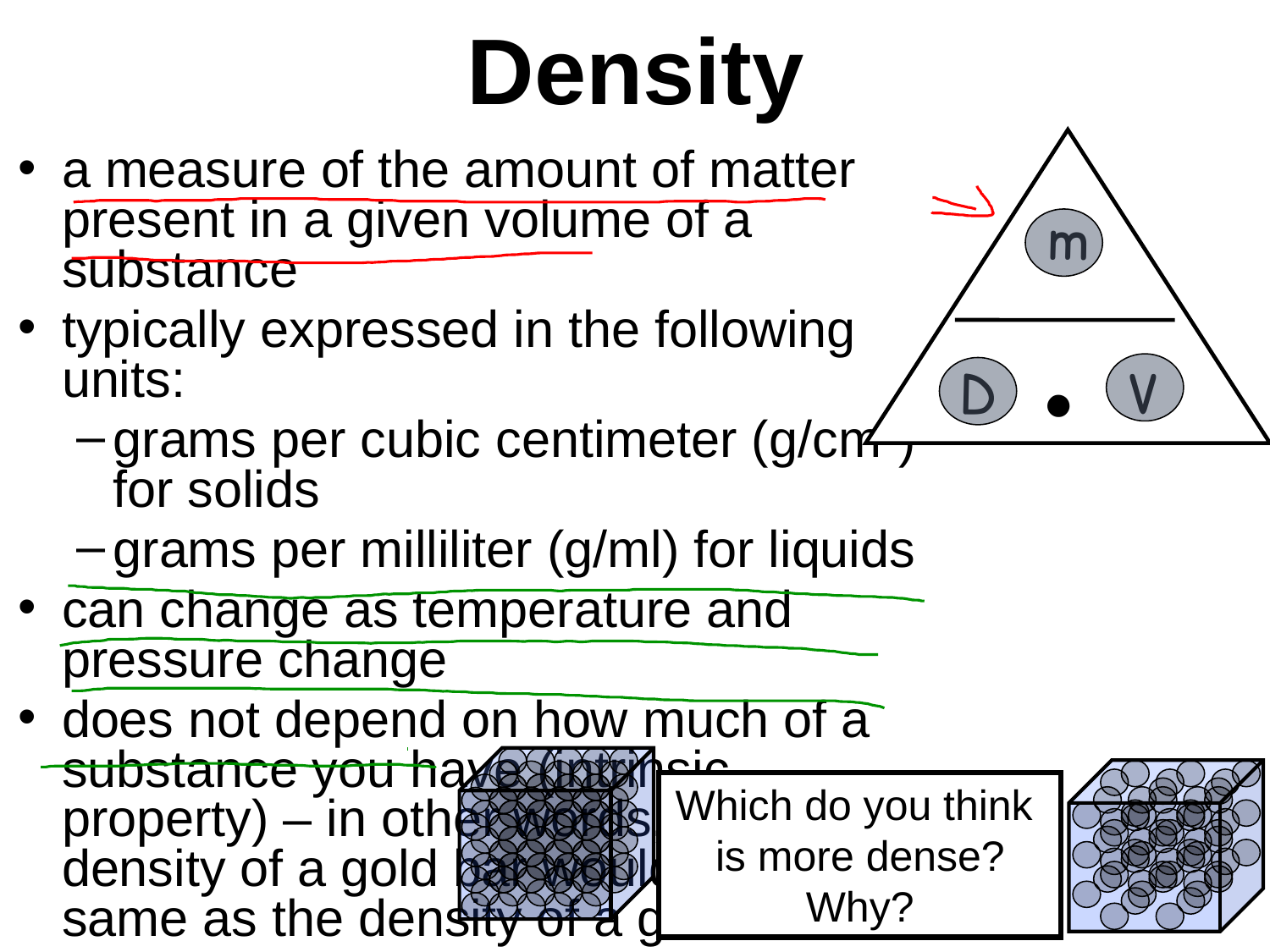

# Density

m

.

D

V
a measure of the amount of matter present in a given volume of a substance
typically expressed in the following units:
grams per cubic centimeter (g/cm3) for solids
grams per milliliter (g/ml) for liquids
can change as temperature and pressure change
does not depend on how much of a substance you have (intrinsic property) – in other words, the density of a gold bar would be the same as the density of a gold flake

Which do you think
is more dense? Why?